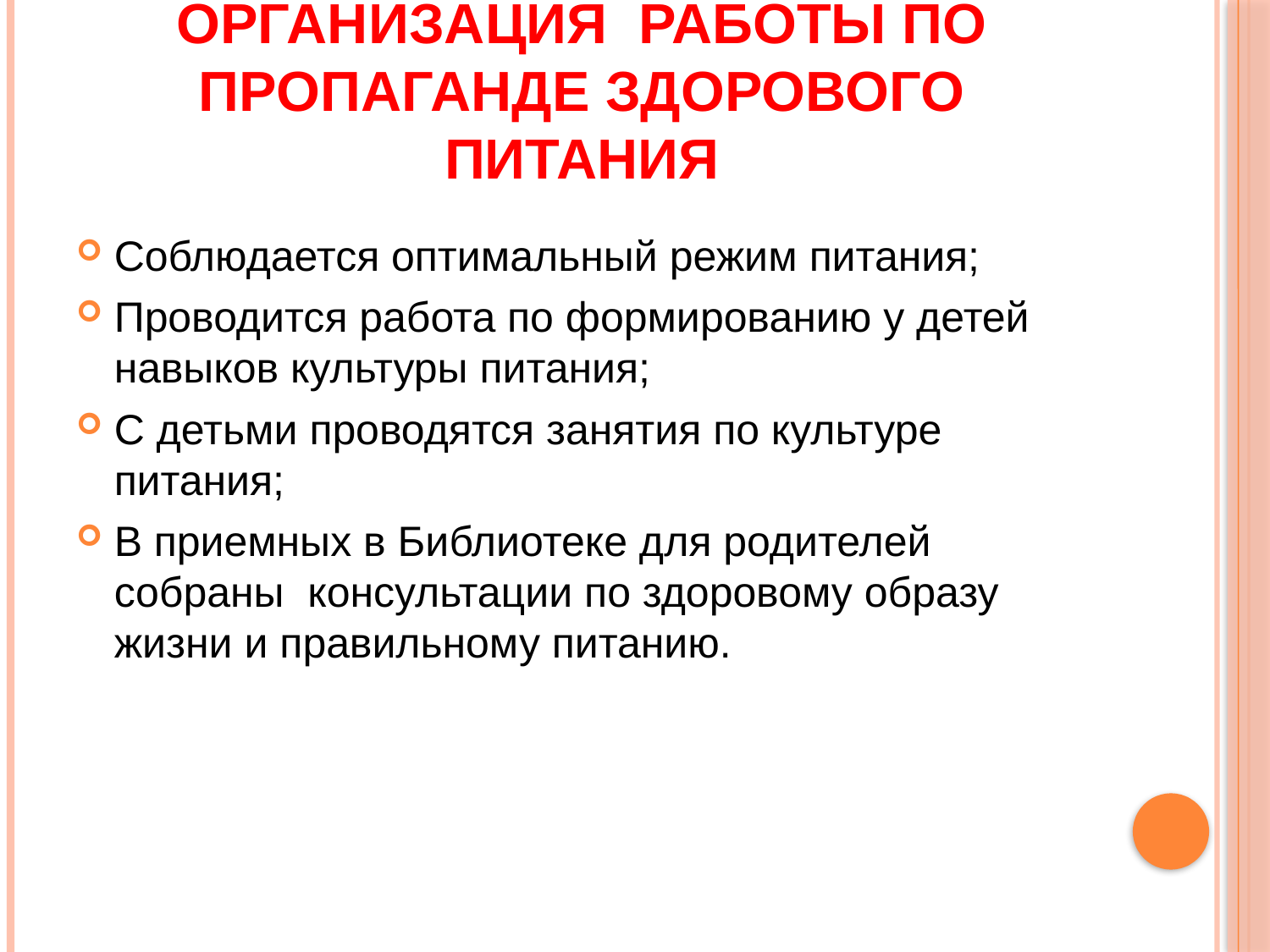

# Организация  работы по пропаганде здорового питания
Соблюдается оптимальный режим питания;
Проводится работа по формированию у детей навыков культуры питания;
С детьми проводятся занятия по культуре питания;
В приемных в Библиотеке для родителей собраны  консультации по здоровому образу жизни и правильному питанию.